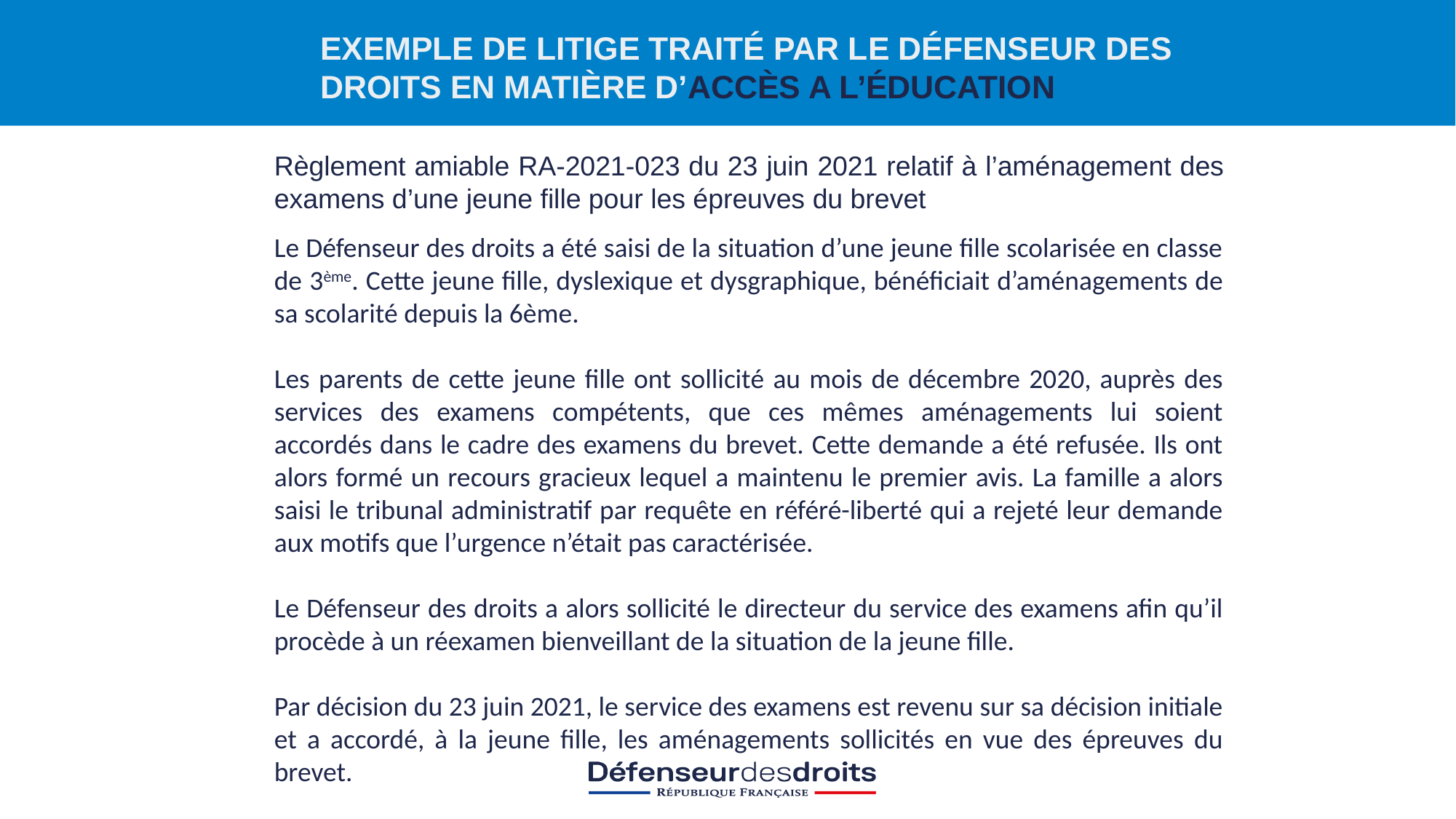

EXEMPLE de litige traité par le Défenseur DES DROITS en matière d’Accès a l’éducation
Règlement amiable RA-2021-023 du 23 juin 2021 relatif à l’aménagement des examens d’une jeune fille pour les épreuves du brevet

Le Défenseur des droits a été saisi de la situation d’une jeune fille scolarisée en classe de 3ème. Cette jeune fille, dyslexique et dysgraphique, bénéficiait d’aménagements de sa scolarité depuis la 6ème.

Les parents de cette jeune fille ont sollicité au mois de décembre 2020, auprès des services des examens compétents, que ces mêmes aménagements lui soient accordés dans le cadre des examens du brevet. Cette demande a été refusée. Ils ont alors formé un recours gracieux lequel a maintenu le premier avis. La famille a alors saisi le tribunal administratif par requête en référé-liberté qui a rejeté leur demande aux motifs que l’urgence n’était pas caractérisée.

Le Défenseur des droits a alors sollicité le directeur du service des examens afin qu’il procède à un réexamen bienveillant de la situation de la jeune fille.

Par décision du 23 juin 2021, le service des examens est revenu sur sa décision initiale et a accordé, à la jeune fille, les aménagements sollicités en vue des épreuves du brevet.